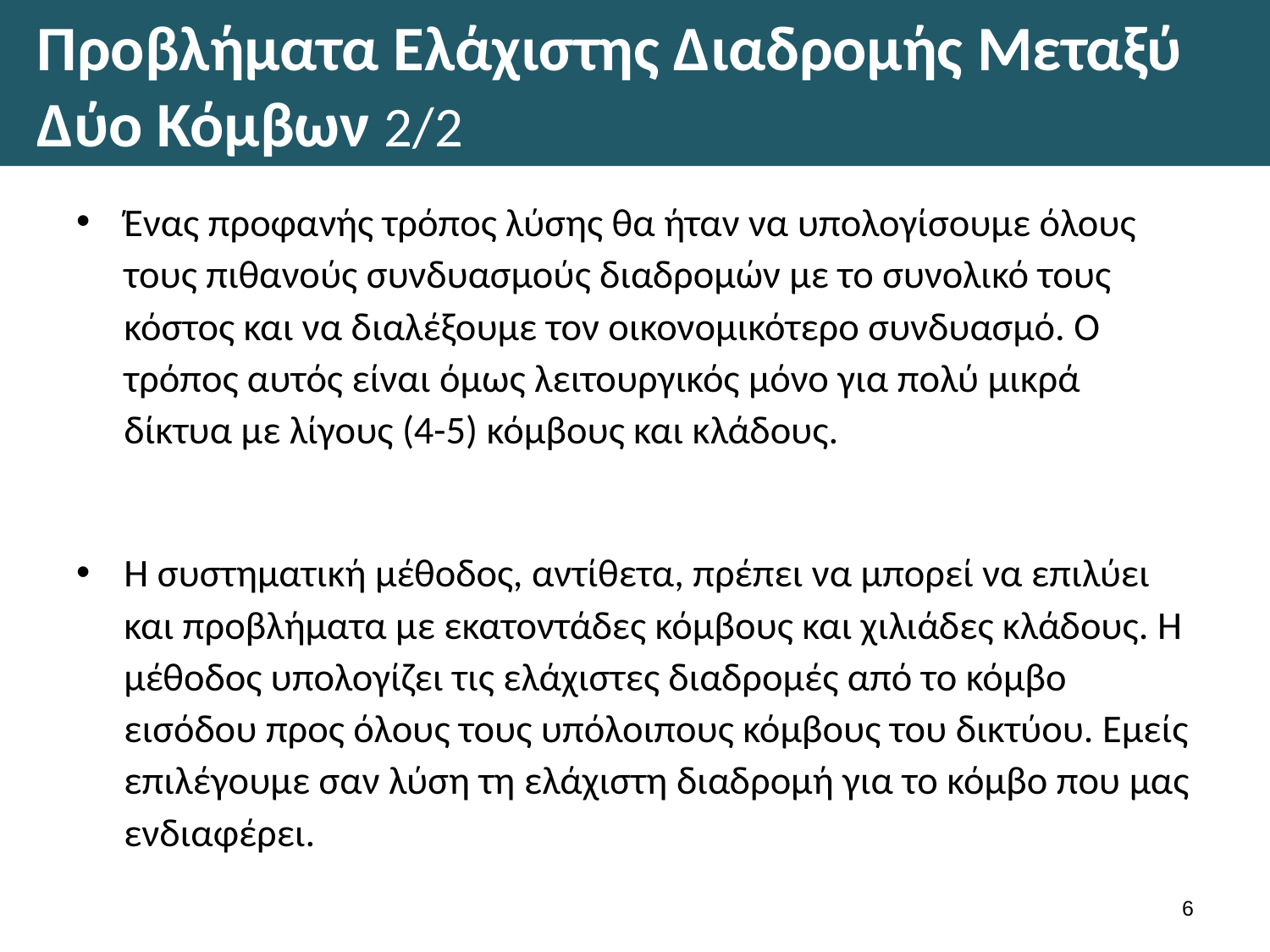

# Προβλήματα Ελάχιστης Διαδρομής Μεταξύ Δύο Κόμβων 2/2
Ένας προφανής τρόπος λύσης θα ήταν να υπολογίσουμε όλους τους πιθανούς συνδυασμούς διαδρομών με το συνολικό τους κόστος και να διαλέξουμε τον οικονομικότερο συνδυασμό. Ο τρόπος αυτός είναι όμως λειτουργικός μόνο για πολύ μικρά δίκτυα με λίγους (4-5) κόμβους και κλάδους.

Η συστηματική μέθοδος, αντίθετα, πρέπει να μπορεί να επιλύει και προβλήματα με εκατοντάδες κόμβους και χιλιάδες κλάδους. Η μέθοδος υπολογίζει τις ελάχιστες διαδρομές από το κόμβο εισόδου προς όλους τους υπόλοιπους κόμβους του δικτύου. Εμείς επιλέγουμε σαν λύση τη ελάχιστη διαδρομή για το κόμβο που μας ενδιαφέρει.
6